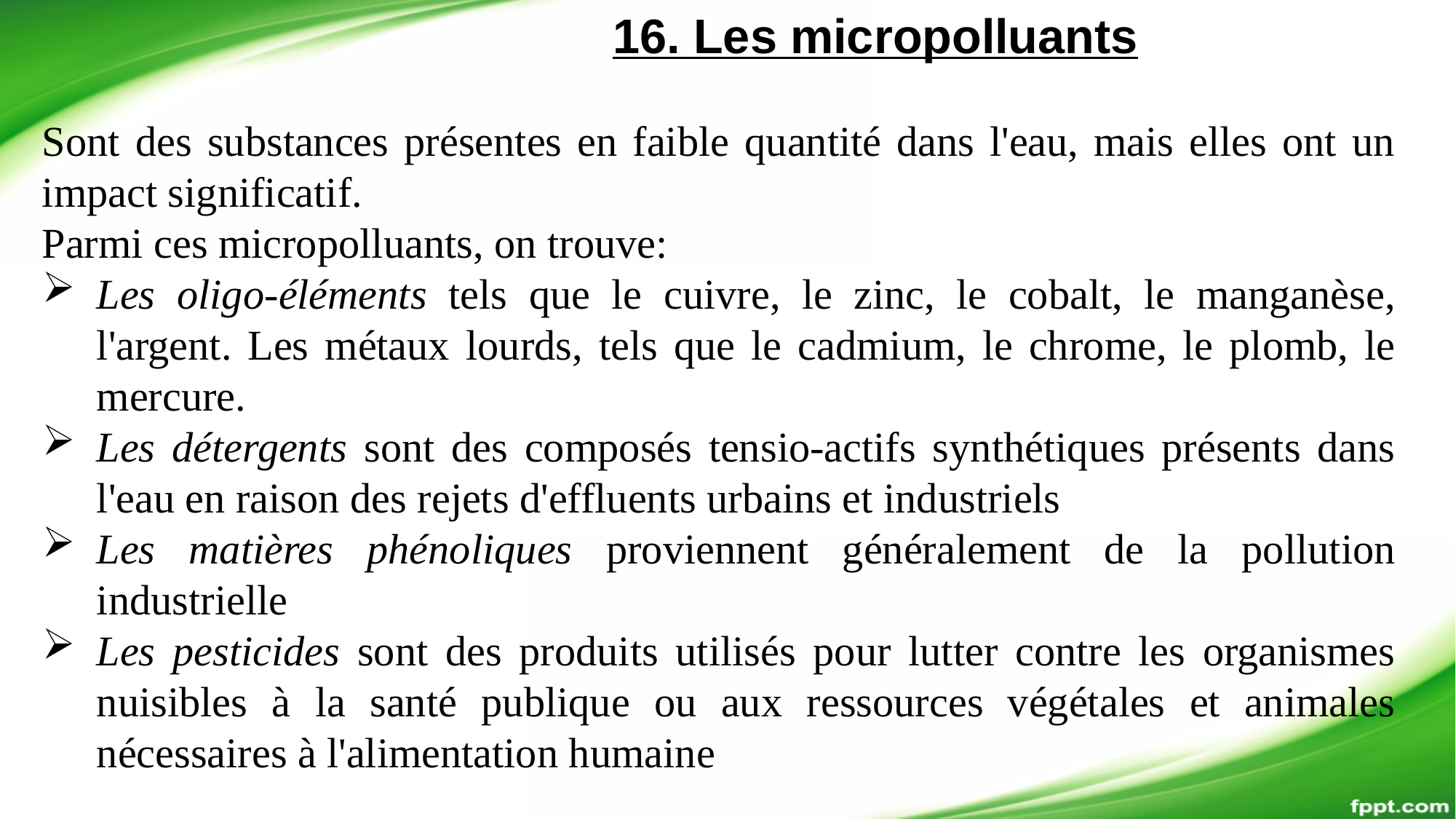

16. Les micropolluants
Sont des substances présentes en faible quantité dans l'eau, mais elles ont un impact significatif.
Parmi ces micropolluants, on trouve:
Les oligo-éléments tels que le cuivre, le zinc, le cobalt, le manganèse, l'argent. Les métaux lourds, tels que le cadmium, le chrome, le plomb, le mercure.
Les détergents sont des composés tensio-actifs synthétiques présents dans l'eau en raison des rejets d'effluents urbains et industriels
Les matières phénoliques proviennent généralement de la pollution industrielle
Les pesticides sont des produits utilisés pour lutter contre les organismes nuisibles à la santé publique ou aux ressources végétales et animales nécessaires à l'alimentation humaine